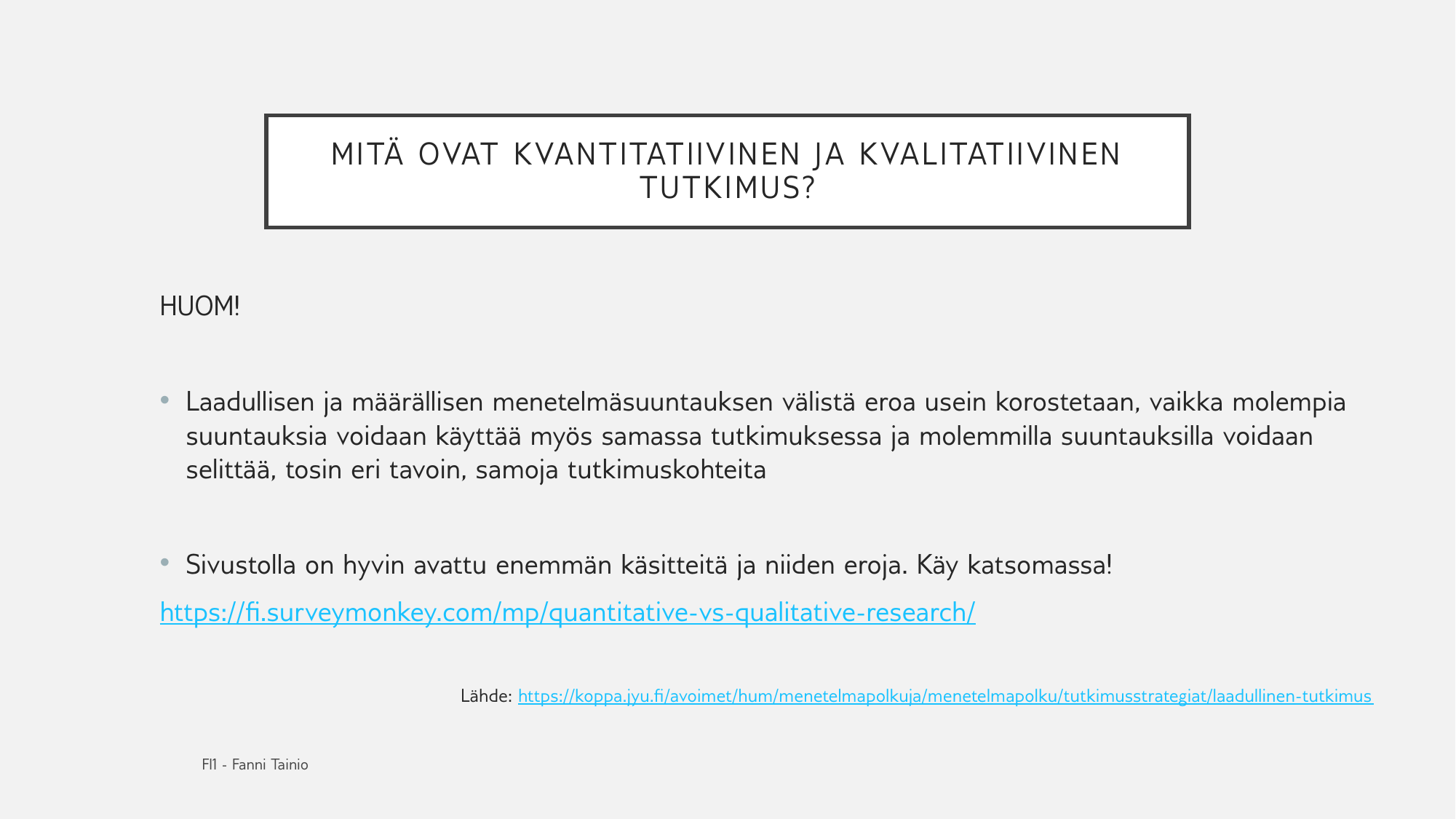

# MITÄ OVAT Kvantitatiivinen ja kvalitatiivinen tutkimus?
HUOM!

Laadullisen ja määrällisen menetelmäsuuntauksen välistä eroa usein korostetaan, vaikka molempia suuntauksia voidaan käyttää myös samassa tutkimuksessa ja molemmilla suuntauksilla voidaan selittää, tosin eri tavoin, samoja tutkimuskohteita

Sivustolla on hyvin avattu enemmän käsitteitä ja niiden eroja. Käy katsomassa!
https://fi.surveymonkey.com/mp/quantitative-vs-qualitative-research/

Lähde: https://koppa.jyu.fi/avoimet/hum/menetelmapolkuja/menetelmapolku/tutkimusstrategiat/laadullinen-tutkimus
FI1 - Fanni Tainio